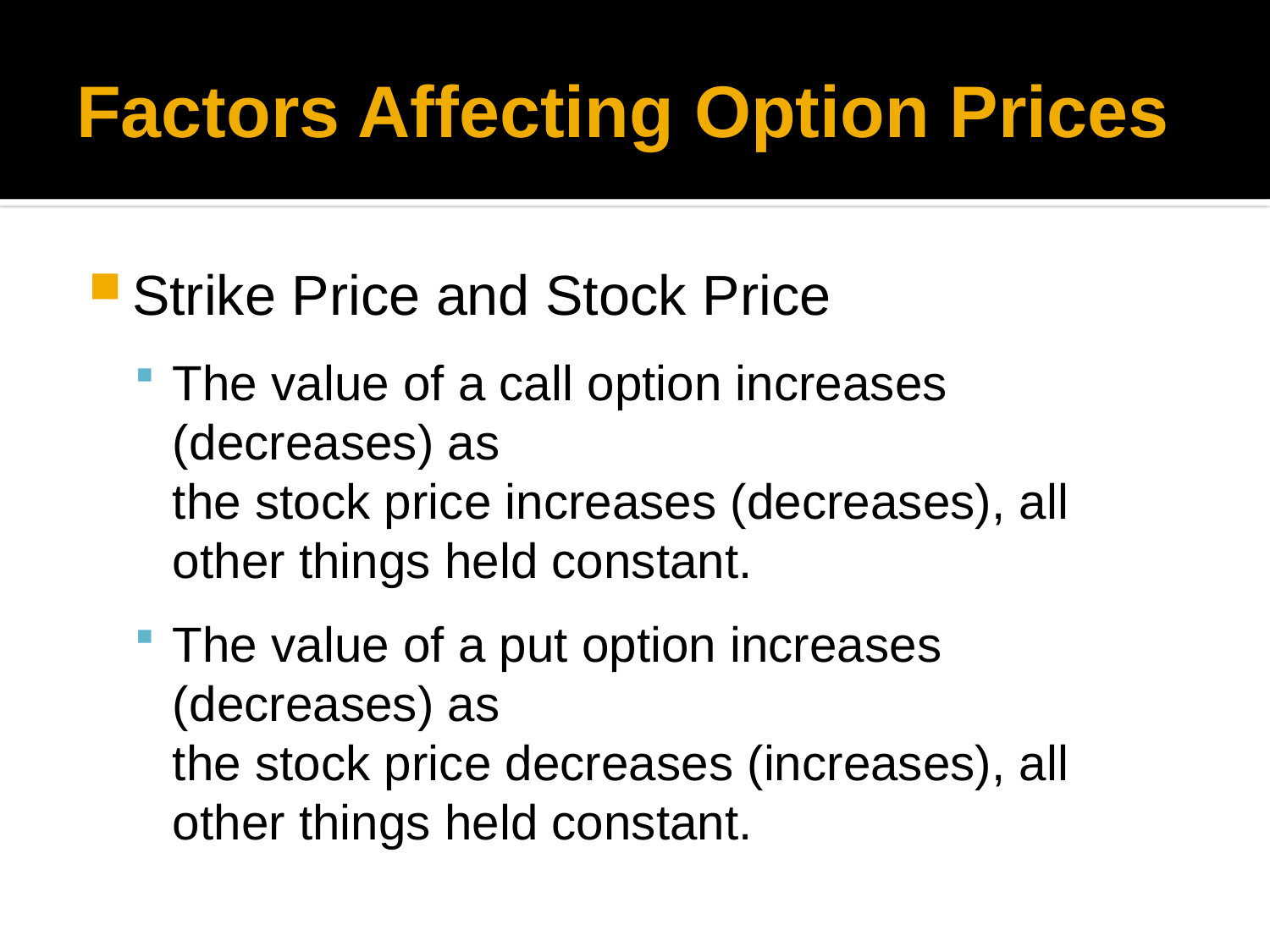

# Factors Affecting Option Prices
Strike Price and Stock Price
The value of a call option increases (decreases) as
the stock price increases (decreases), all other things held constant.
The value of a put option increases (decreases) as
the stock price decreases (increases), all other things held constant.